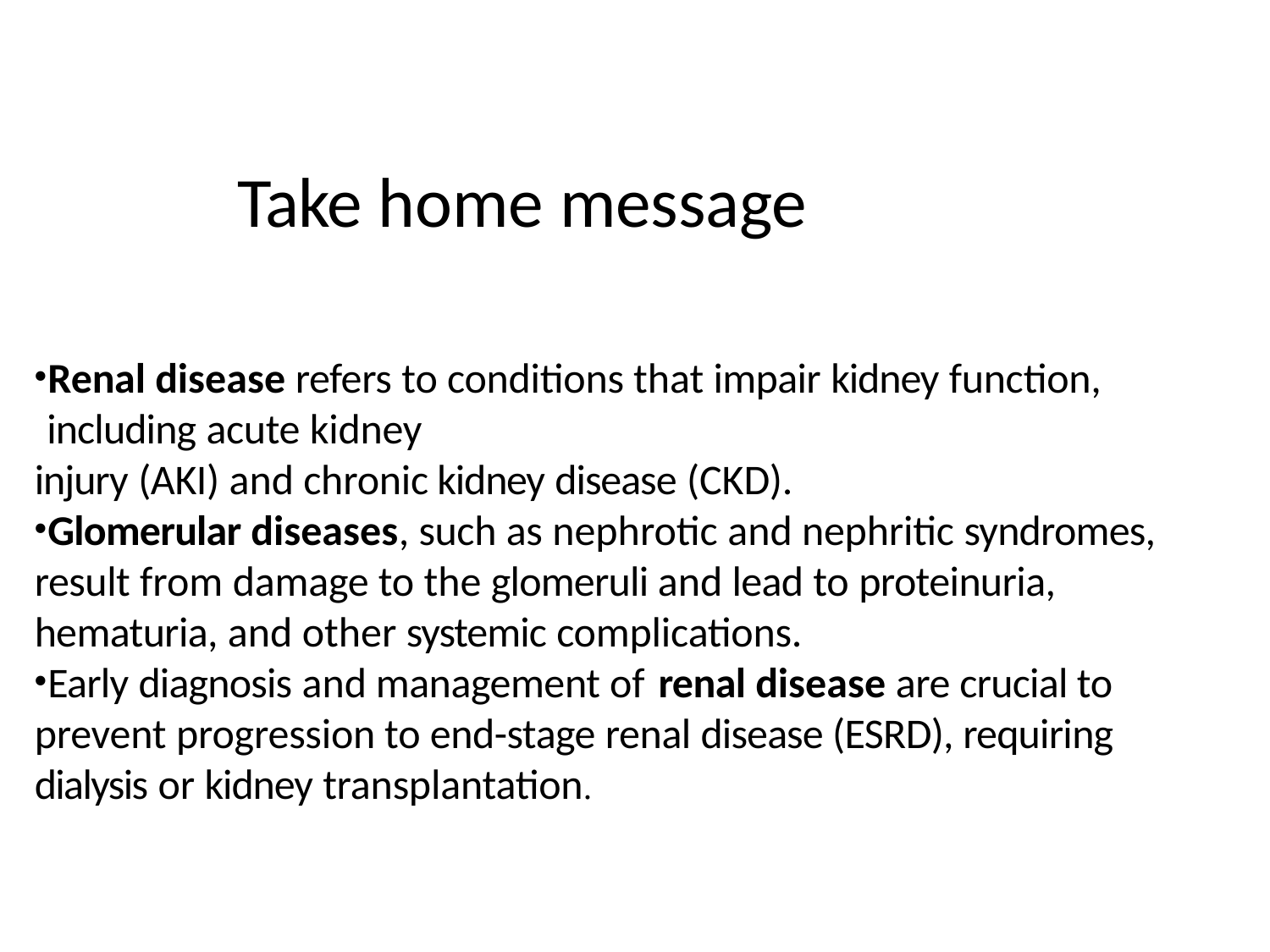

# Take home message
Renal disease refers to conditions that impair kidney function, including acute kidney
injury (AKI) and chronic kidney disease (CKD).
Glomerular diseases, such as nephrotic and nephritic syndromes, result from damage to the glomeruli and lead to proteinuria, hematuria, and other systemic complications.
Early diagnosis and management of renal disease are crucial to prevent progression to end-stage renal disease (ESRD), requiring dialysis or kidney transplantation.